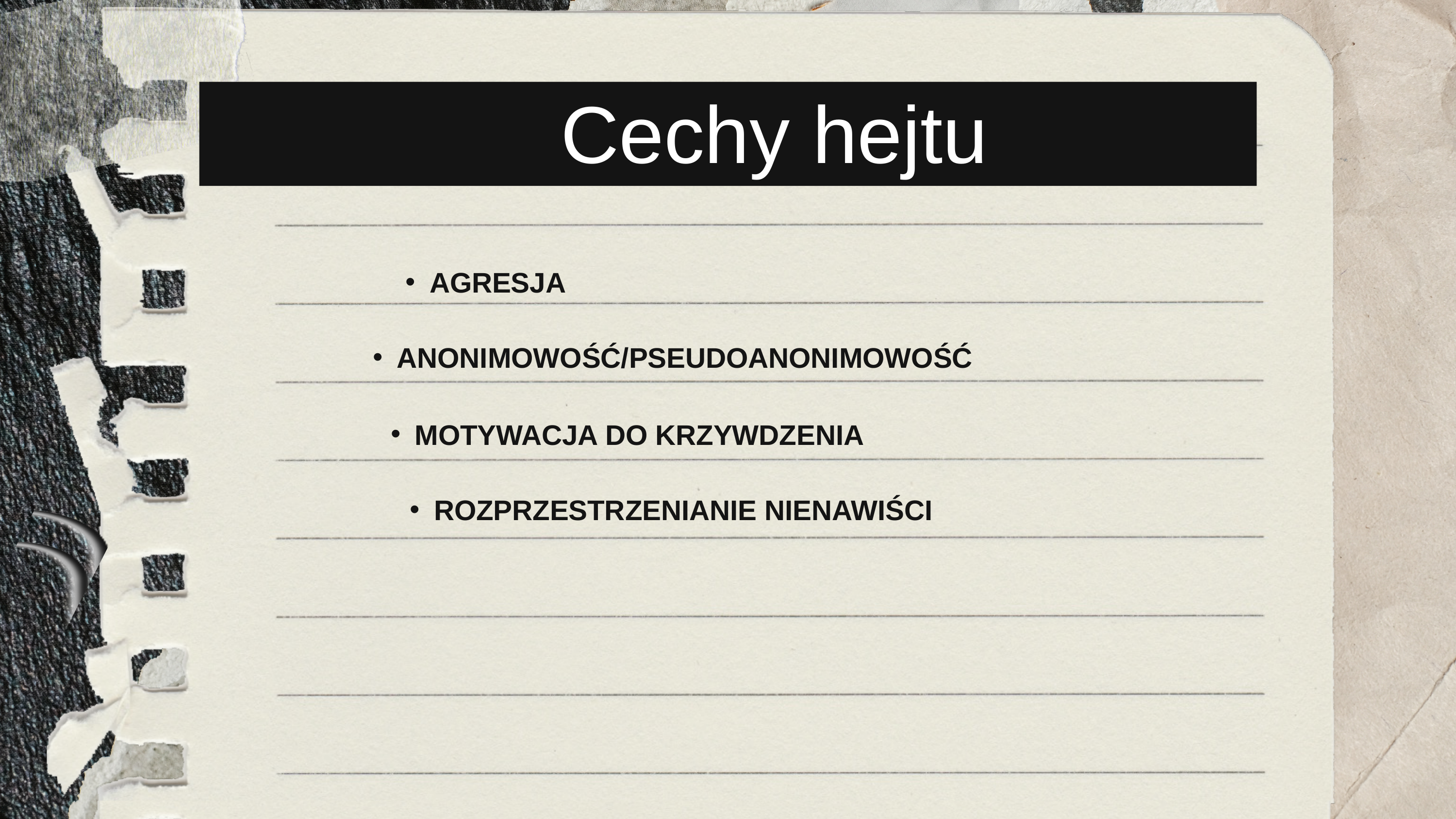

Cechy hejtu

AGRESJA
ANONIMOWOŚĆ/PSEUDOANONIMOWOŚĆ
MOTYWACJA DO KRZYWDZENIA

ROZPRZESTRZENIANIE NIENAWIŚCI